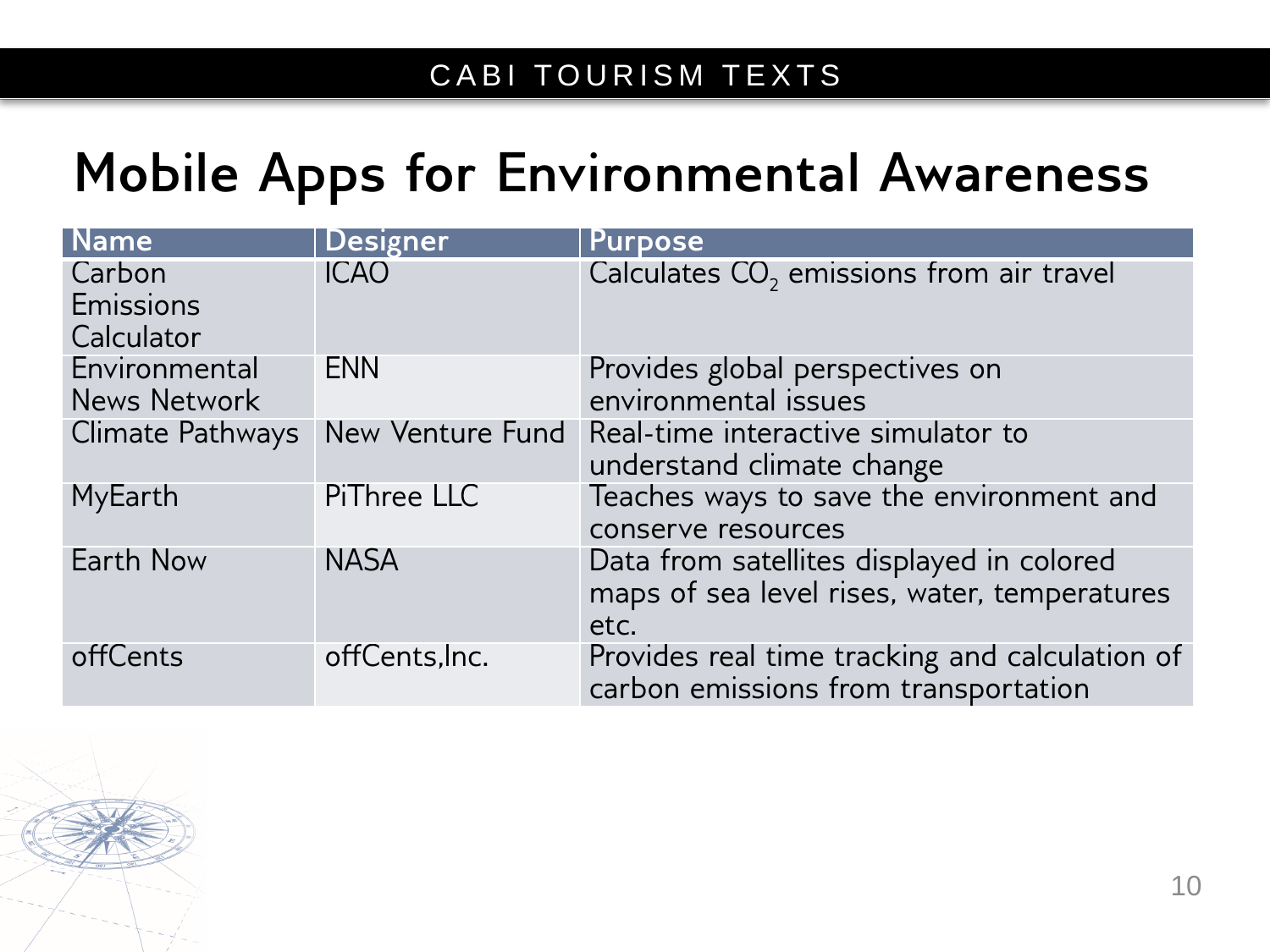

# Mobile Apps for Environmental Awareness
| Name | Designer | Purpose |
| --- | --- | --- |
| Carbon Emissions Calculator | ICAO | Calculates CO2 emissions from air travel |
| Environmental News Network | ENN | Provides global perspectives on environmental issues |
| Climate Pathways | New Venture Fund | Real-time interactive simulator to understand climate change |
| MyEarth | PiThree LLC | Teaches ways to save the environment and conserve resources |
| Earth Now | NASA | Data from satellites displayed in colored maps of sea level rises, water, temperatures etc. |
| offCents | offCents,Inc. | Provides real time tracking and calculation of carbon emissions from transportation |
10